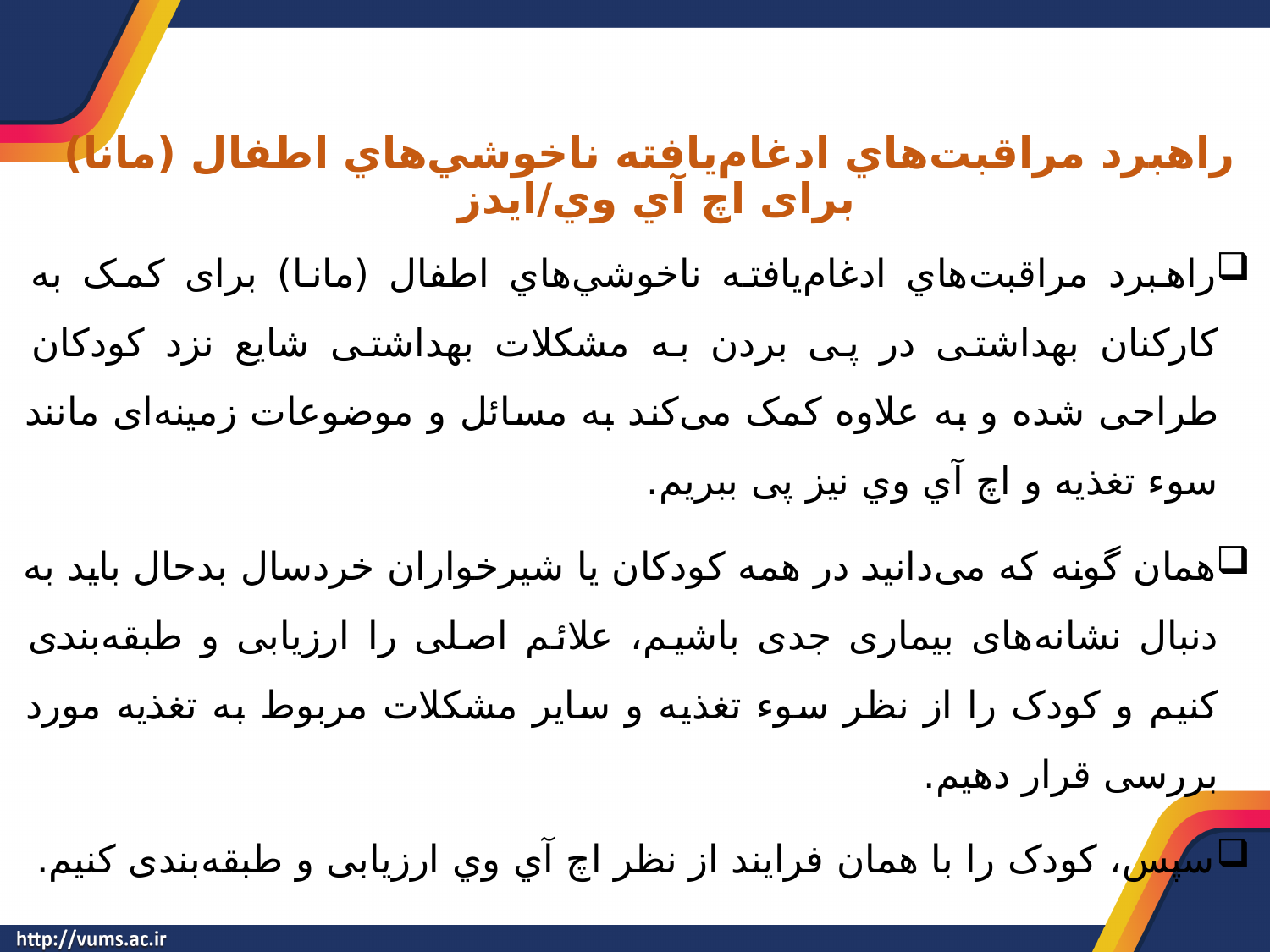

# راهبرد مراقبت‌هاي ادغام‌يافته ناخوشي‌هاي اطفال (مانا) برای اچ آي وي/ایدز
راهبرد مراقبت‌هاي ادغام‌يافته ناخوشي‌هاي اطفال (مانا) برای کمک به کارکنان بهداشتی در پی بردن به مشکلات بهداشتی شايع نزد کودکان طراحی شده و به علاوه کمک می‌کند به مسائل و موضوعات زمينه‌ای مانند سوء تغذيه و اچ آي وي نيز پی ببريم.
همان گونه که می‌دانيد در همه کودکان يا شيرخواران خردسال بدحال بايد به دنبال نشانه‌های بيماری جدی باشيم، علائم اصلی را ارزيابی و طبقه‌بندی کنيم و کودک را از نظر سوء تغذيه و ساير مشکلات مربوط به تغذيه مورد بررسی قرار دهيم.
سپس، کودک را با همان فرايند از نظر اچ آي وي ارزيابی و طبقه‌بندی کنيم.